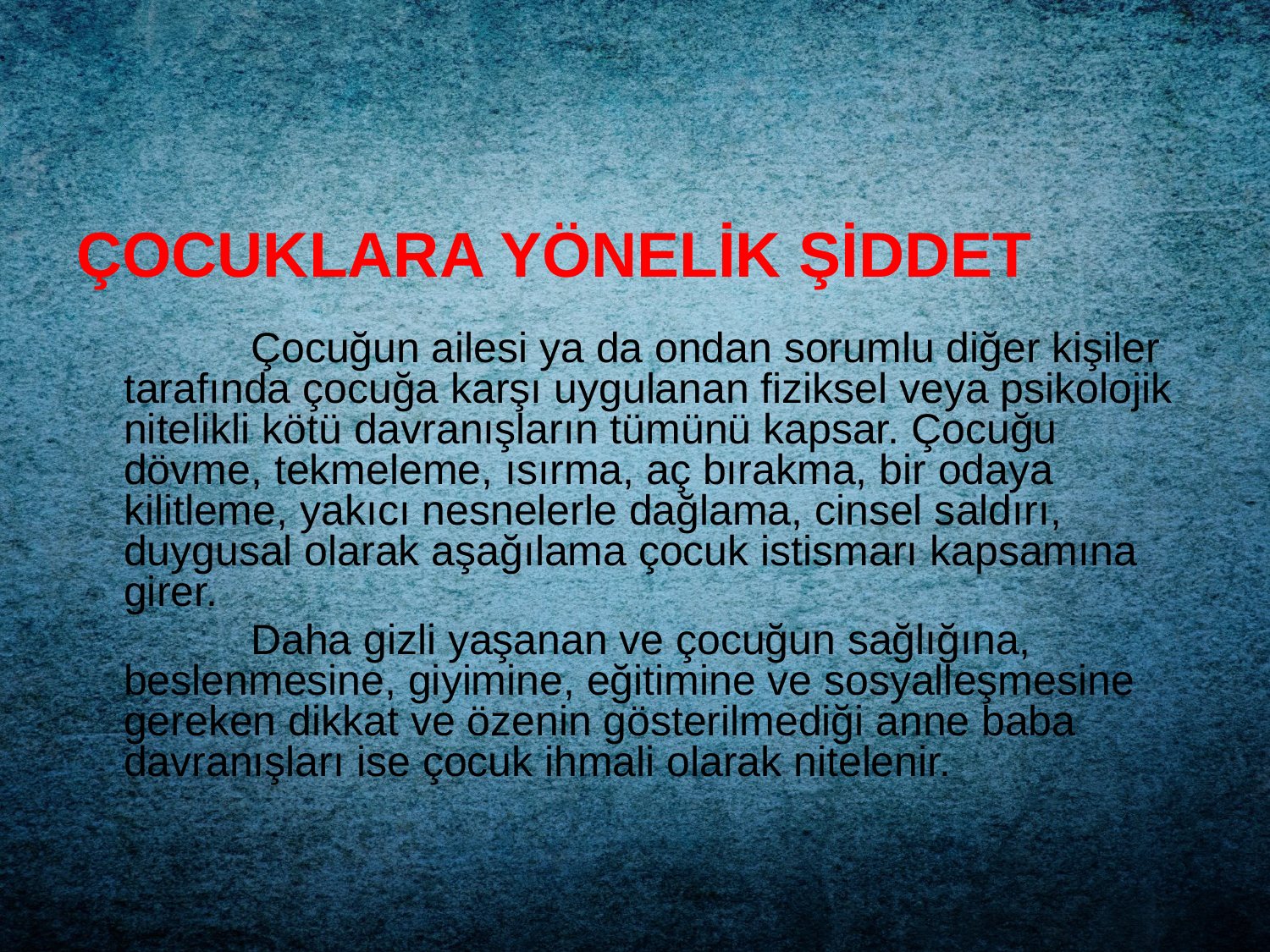

#
ÇOCUKLARA YÖNELİK ŞİDDET
	Çocuğun ailesi ya da ondan sorumlu diğer kişiler tarafında çocuğa karşı uygulanan fiziksel veya psikolojik nitelikli kötü davranışların tümünü kapsar. Çocuğu dövme, tekmeleme, ısırma, aç bırakma, bir odaya kilitleme, yakıcı nesnelerle dağlama, cinsel saldırı, duygusal olarak aşağılama çocuk istismarı kapsamına girer.
		Daha gizli yaşanan ve çocuğun sağlığına, beslenmesine, giyimine, eğitimine ve sosyalleşmesine gereken dikkat ve özenin gösterilmediği anne baba davranışları ise çocuk ihmali olarak nitelenir.